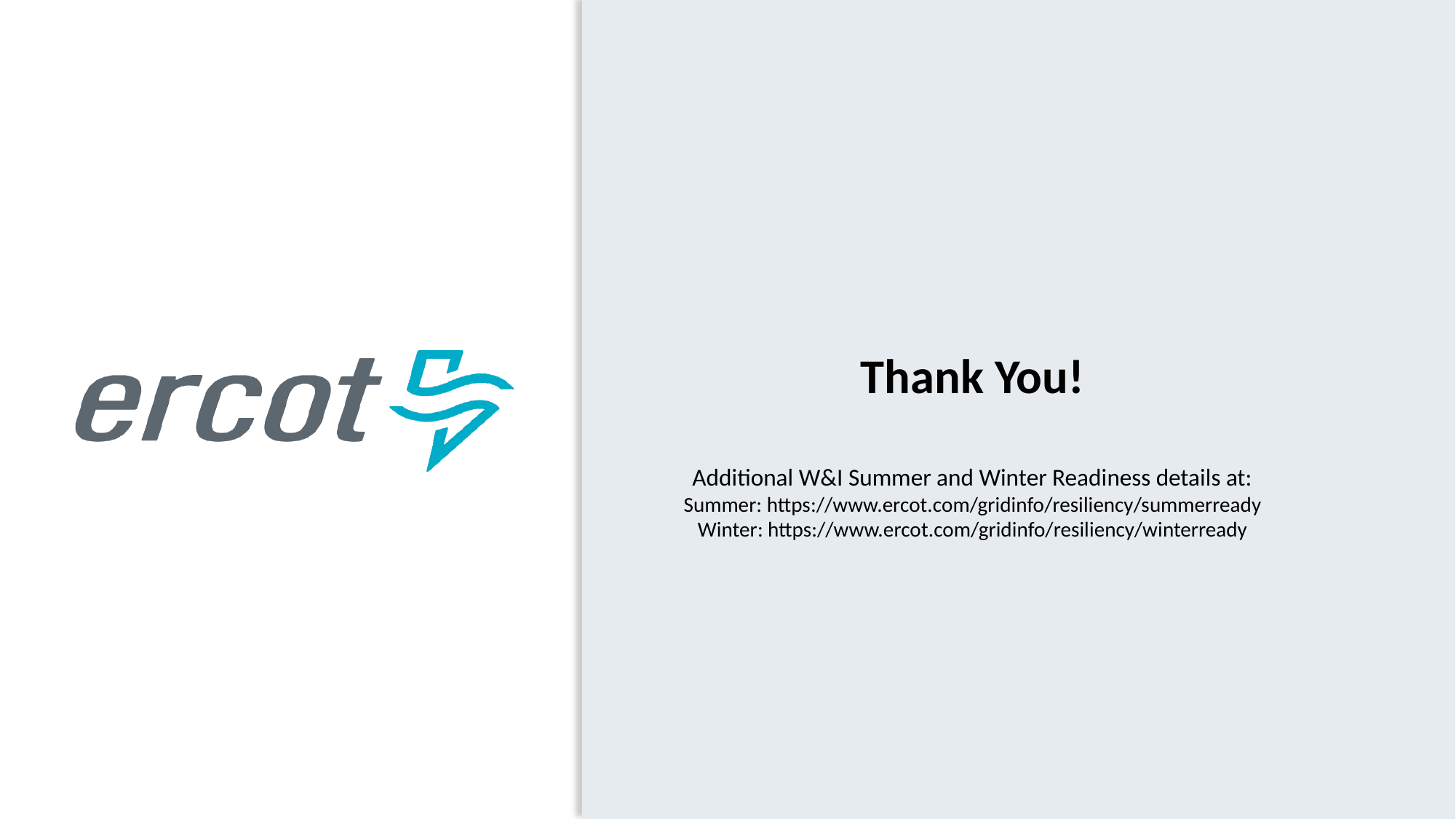

Thank You!

Additional W&I Summer and Winter Readiness details at:
Summer: https://www.ercot.com/gridinfo/resiliency/summerready
Winter: https://www.ercot.com/gridinfo/resiliency/winterready